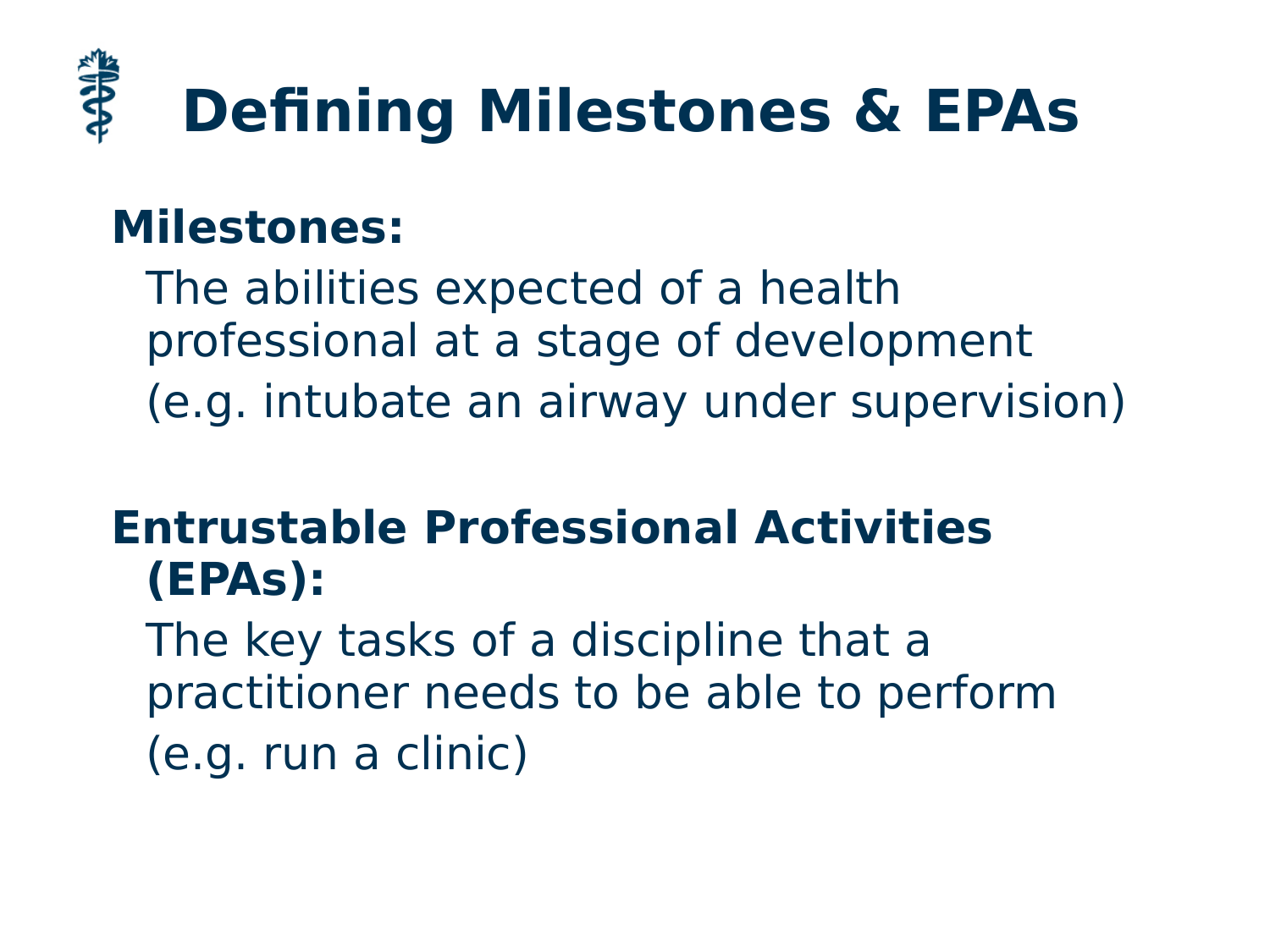

# Defining Milestones & EPAs
Milestones:
	The abilities expected of a health professional at a stage of development
	(e.g. intubate an airway under supervision)

Entrustable Professional Activities (EPAs):
	The key tasks of a discipline that a practitioner needs to be able to perform
	(e.g. run a clinic)